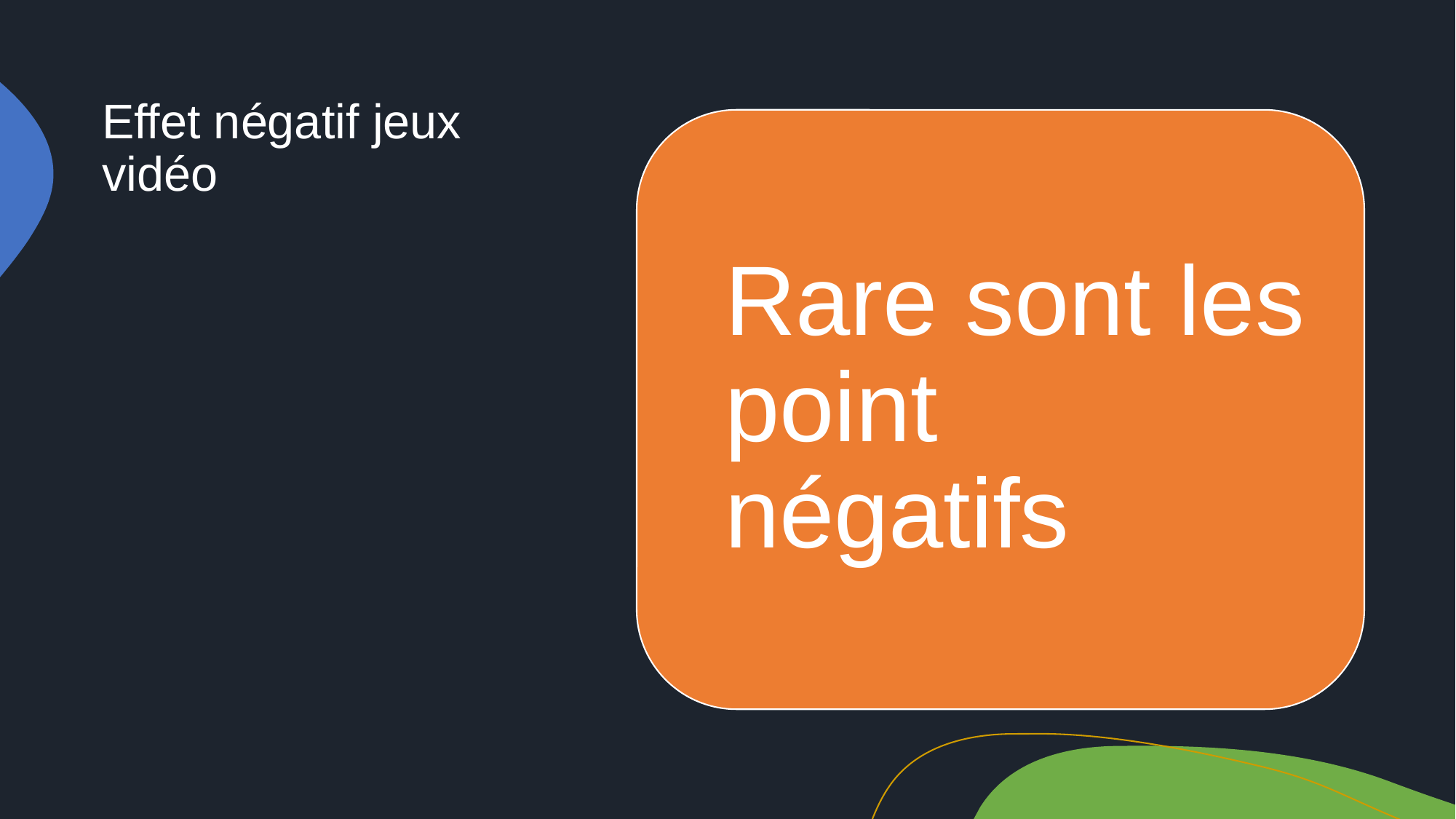

# Effet négatif jeux vidéo
Rare sont les point négatifs